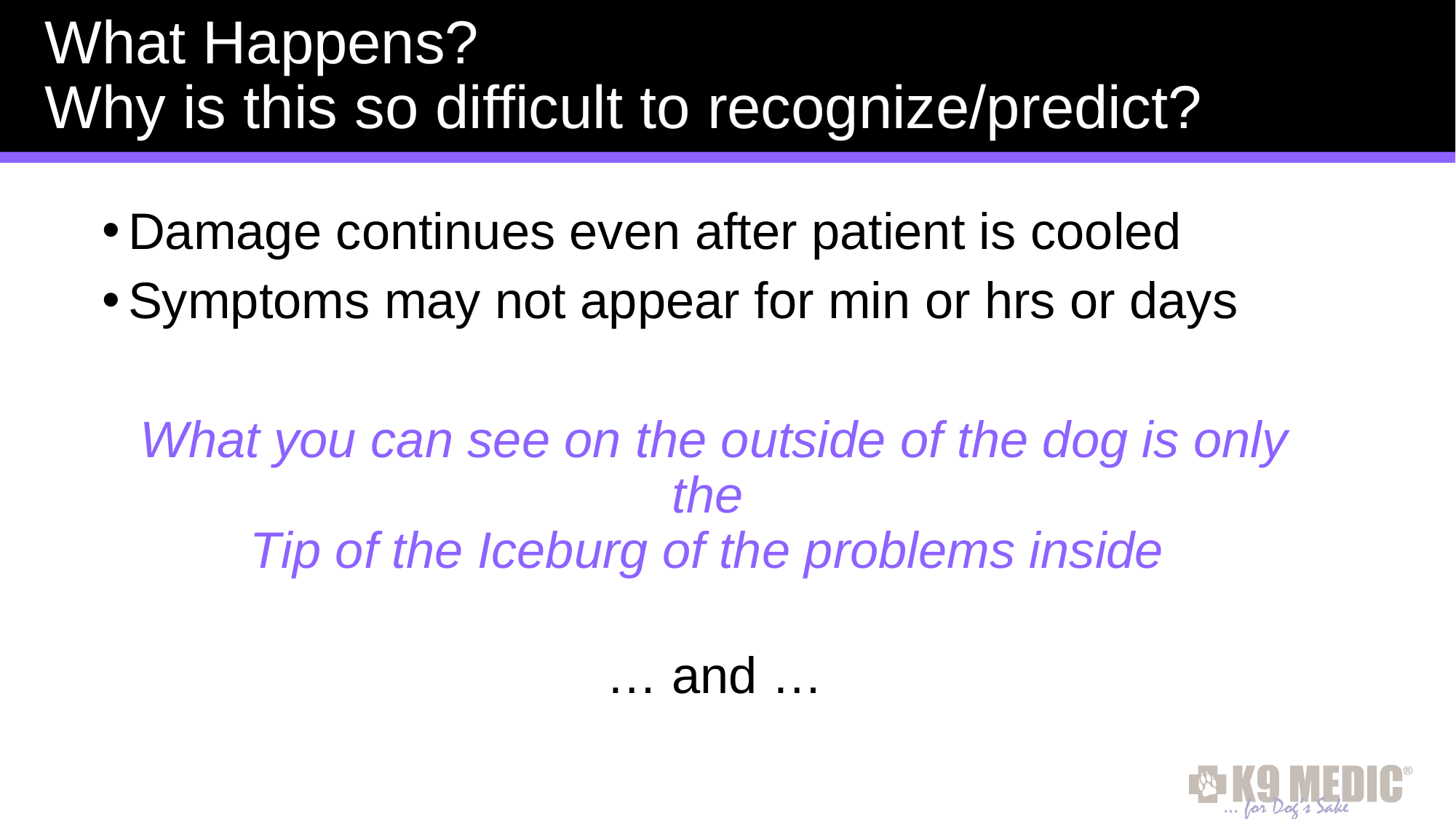

# What Happens? Why is this so difficult to recognize/predict?
Damage continues even after patient is cooled
Symptoms may not appear for min or hrs or days

What you can see on the outside of the dog is only the
Tip of the Iceburg of the problems inside
… and …